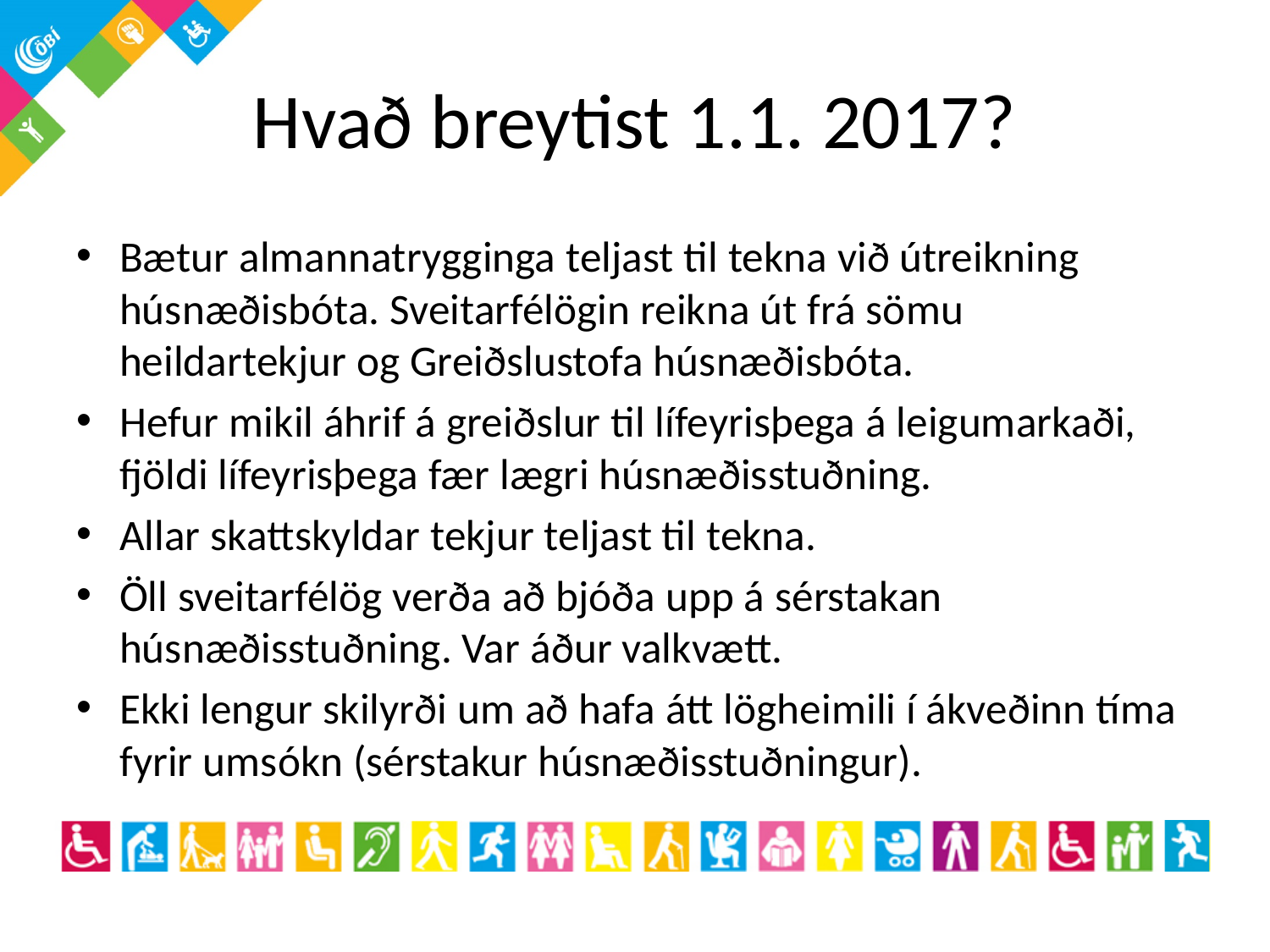

# Hvað breytist 1.1. 2017?
Bætur almannatrygginga teljast til tekna við útreikning húsnæðisbóta. Sveitarfélögin reikna út frá sömu heildartekjur og Greiðslustofa húsnæðisbóta.
Hefur mikil áhrif á greiðslur til lífeyrisþega á leigumarkaði, fjöldi lífeyrisþega fær lægri húsnæðisstuðning.
Allar skattskyldar tekjur teljast til tekna.
Öll sveitarfélög verða að bjóða upp á sérstakan húsnæðisstuðning. Var áður valkvætt.
Ekki lengur skilyrði um að hafa átt lögheimili í ákveðinn tíma fyrir umsókn (sérstakur húsnæðisstuðningur).